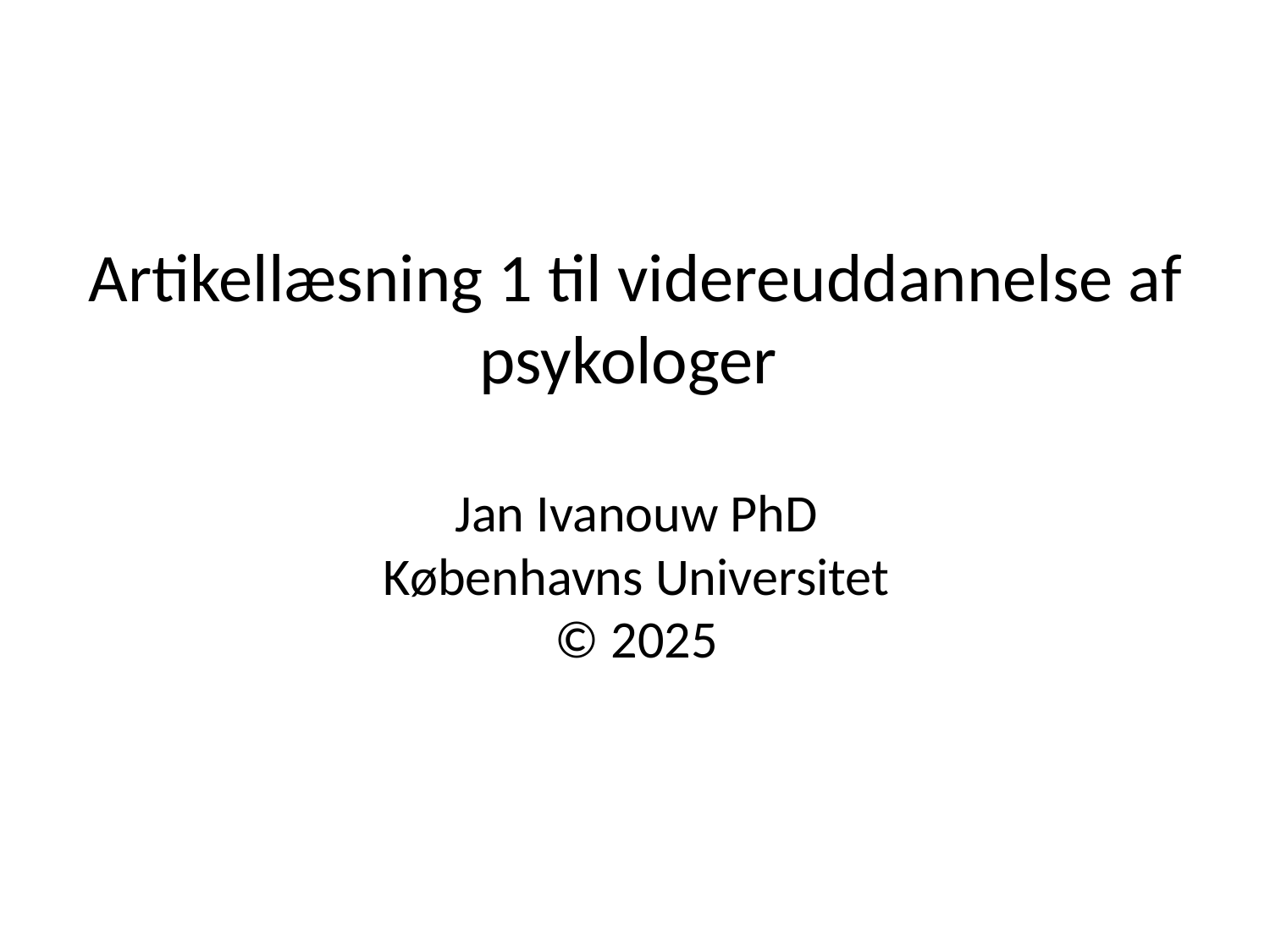

# Artikellæsning 1 til videreuddannelse af psykologer Jan Ivanouw PhD Københavns Universitet © 2025